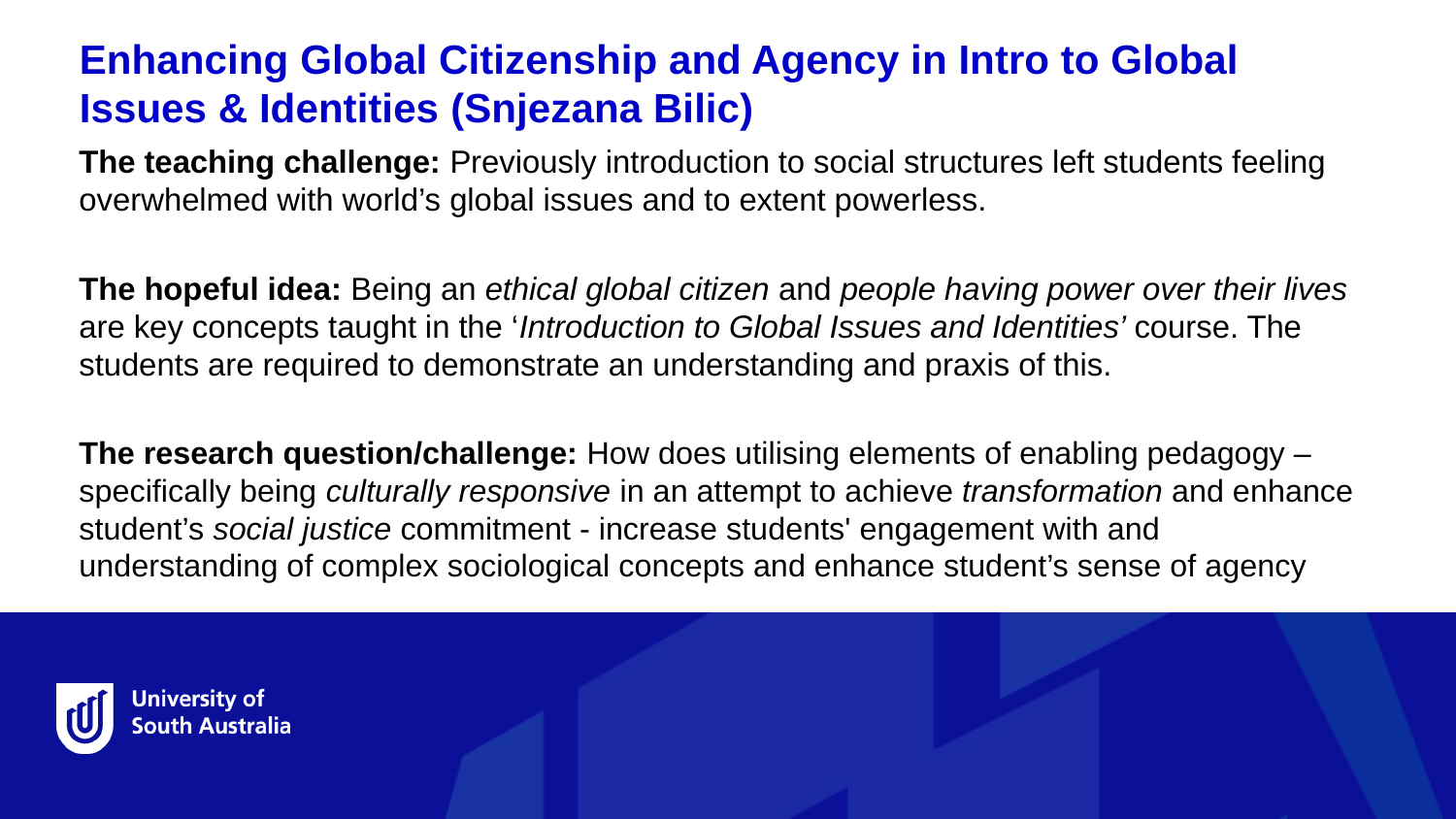

Enhancing Global Citizenship and Agency in Intro to Global Issues & Identities (Snjezana Bilic)
The teaching challenge: Previously introduction to social structures left students feeling overwhelmed with world’s global issues and to extent powerless.

The hopeful idea: Being an ethical global citizen and people having power over their lives are key concepts taught in the ‘Introduction to Global Issues and Identities’ course. The students are required to demonstrate an understanding and praxis of this.

The research question/challenge: How does utilising elements of enabling pedagogy – specifically being culturally responsive in an attempt to achieve transformation and enhance student’s social justice commitment - increase students' engagement with and understanding of complex sociological concepts and enhance student’s sense of agency